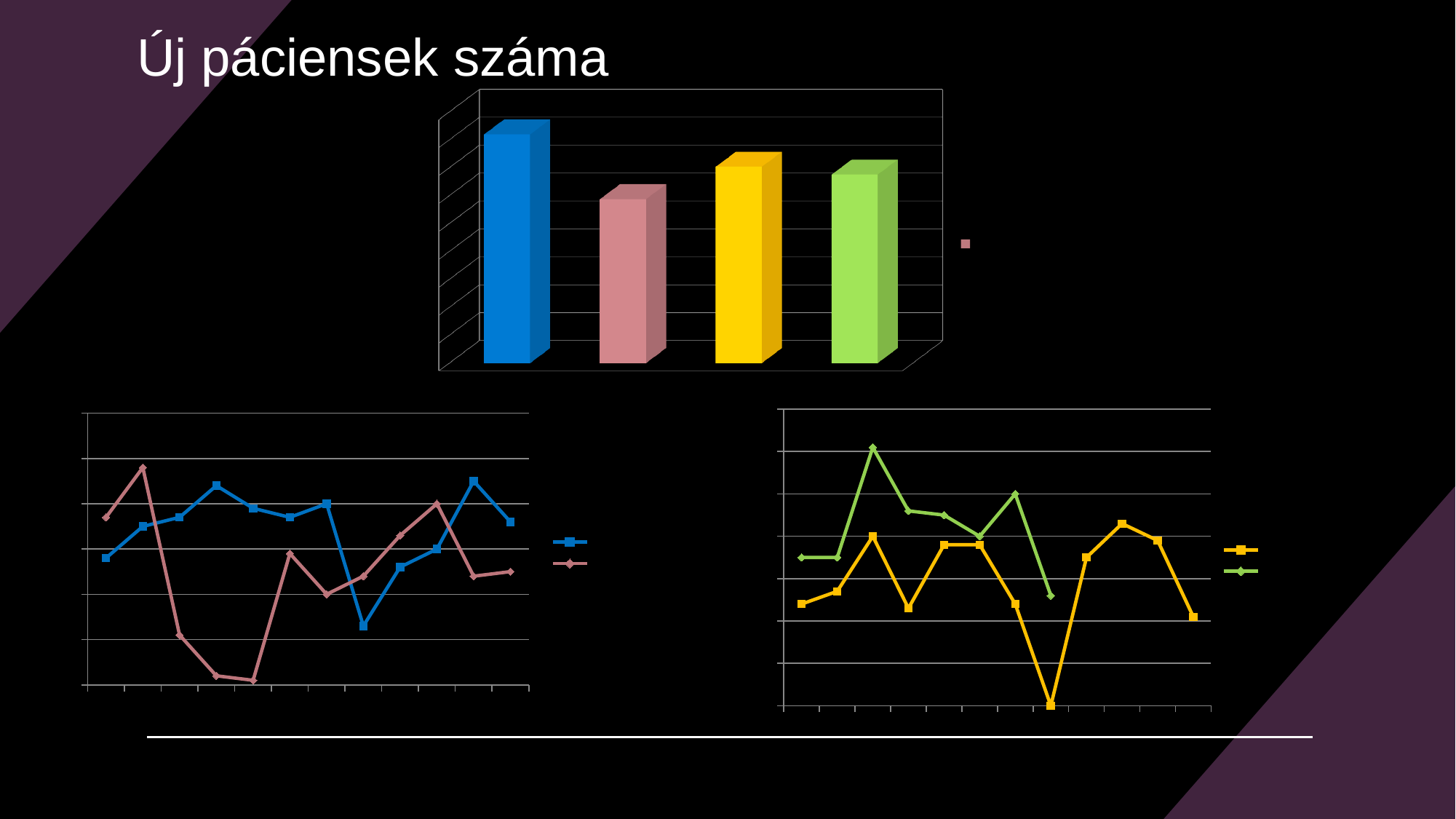

# Új páciensek száma

[unsupported chart]

### Chart

| Category | 2021 | 2022 |
|---|---|---|
| jan | 24.0 | 35.0 |
| feb | 27.0 | 35.0 |
| már | 40.0 | 61.0 |
| ápr | 23.0 | 46.0 |
| máj | 38.0 | 45.0 |
| jún | 38.0 | 40.0 |
| júl | 24.0 | 50.0 |
| aug | 0.0 | 26.0 |
| szep | 35.0 | None |
| okt | 43.0 | None |
| nov | 39.0 | None |
| dec | 21.0 | None |

### Chart

| Category | 2019 | 2020 |
|---|---|---|
| jan | 28.0 | 37.0 |
| feb | 35.0 | 48.0 |
| már | 37.0 | 11.0 |
| ápr | 44.0 | 2.0 |
| máj | 39.0 | 1.0 |
| jún | 37.0 | 29.0 |
| júl | 40.0 | 20.0 |
| aug | 13.0 | 24.0 |
| szep | 26.0 | 33.0 |
| okt | 30.0 | 40.0 |
| nov | 45.0 | 24.0 |
| dec | 36.0 | 25.0 |